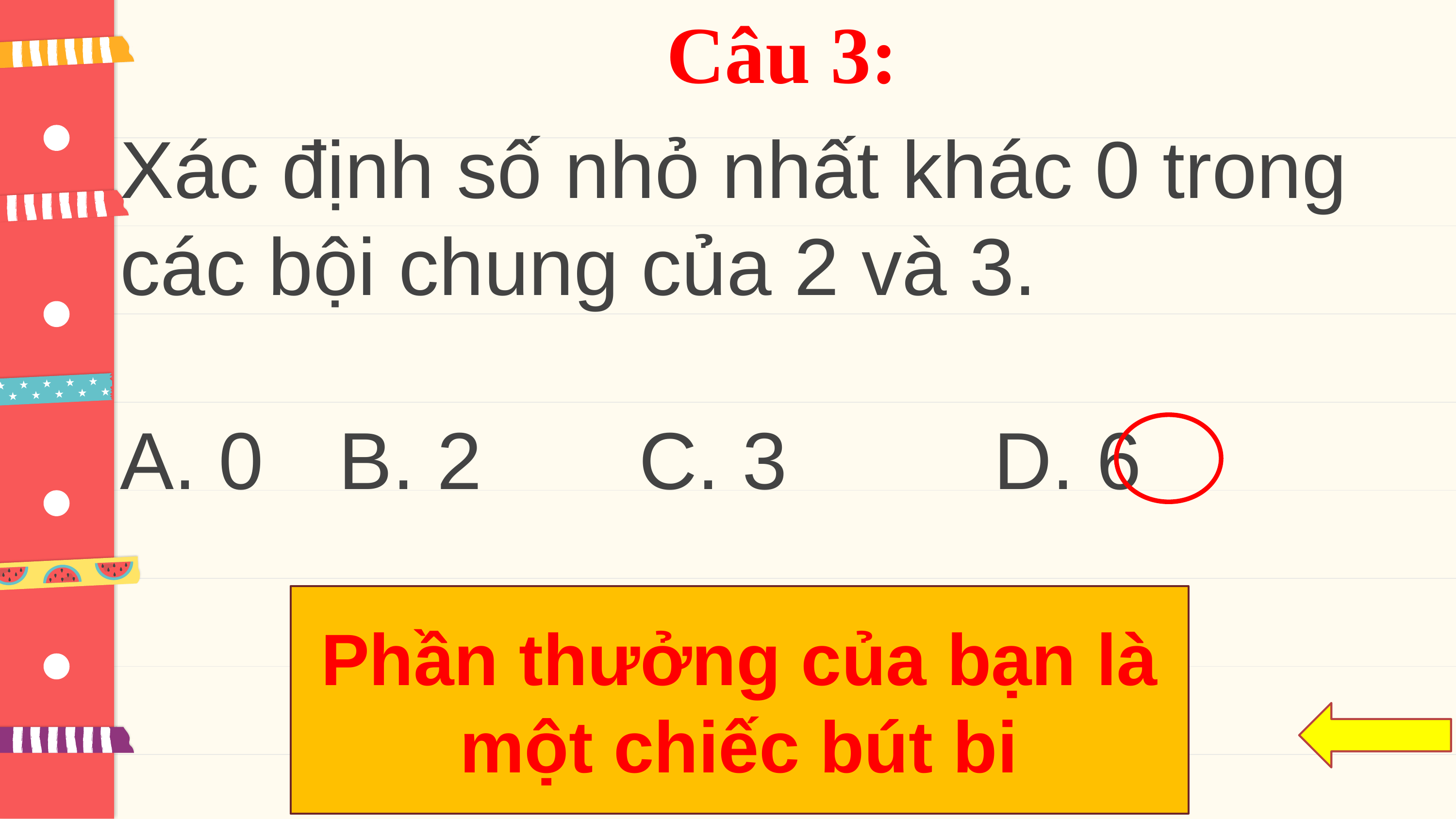

Câu 3:

Xác định số nhỏ nhất khác 0 trong các bội chung của 2 và 3.

A. 0  	B. 2       C. 3       	D. 6

Phần thưởng của bạn là một chiếc bút bi